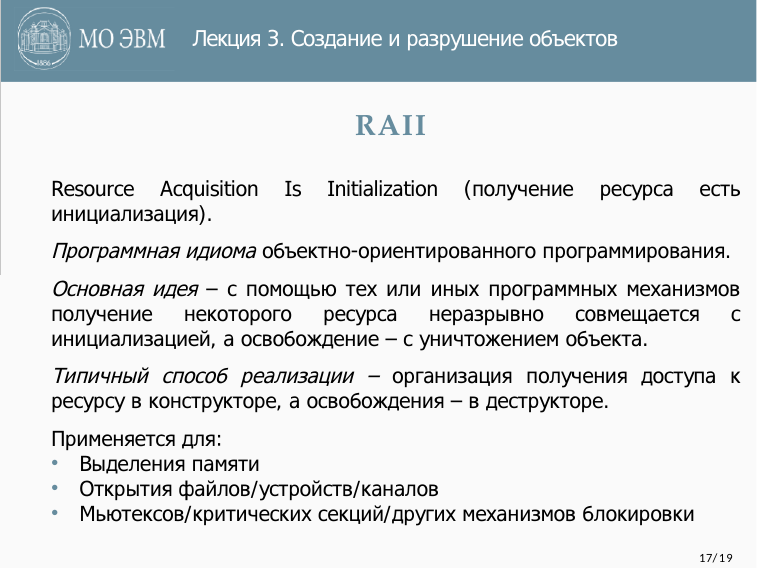

Лекция 3. Создание и разрушение объектов
RAII
Resource Acquisition Is Initialization (получение ресурса есть инициализация).
Программная идиома объектно-ориентированного программирования.
Основная идея – с помощью тех или иных программных механизмов получение некоторого ресурса неразрывно совмещается с инициализацией, а освобождение – с уничтожением объекта.
Типичный способ реализации – организация получения доступа к ресурсу в конструкторе, а освобождения – в деструкторе.
Применяется для:
Выделения памяти
Открытия файлов/устройств/каналов
Мьютексов/критических секций/других механизмов блокировки
17/19